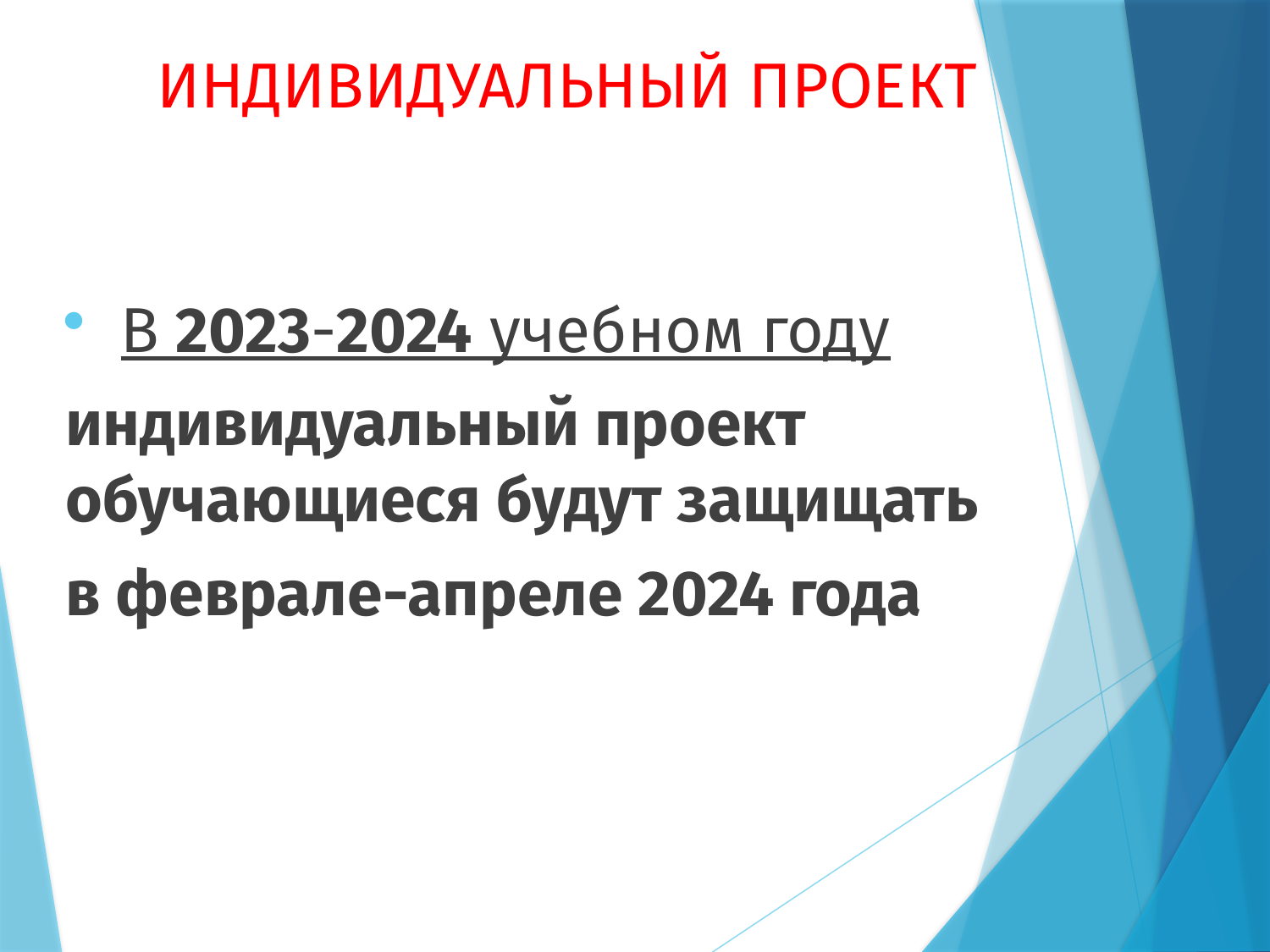

# ИНДИВИДУАЛЬНЫЙ ПРОЕКТ

 В 2023-2024 учебном году
индивидуальный проект обучающиеся будут защищать
в феврале-апреле 2024 года